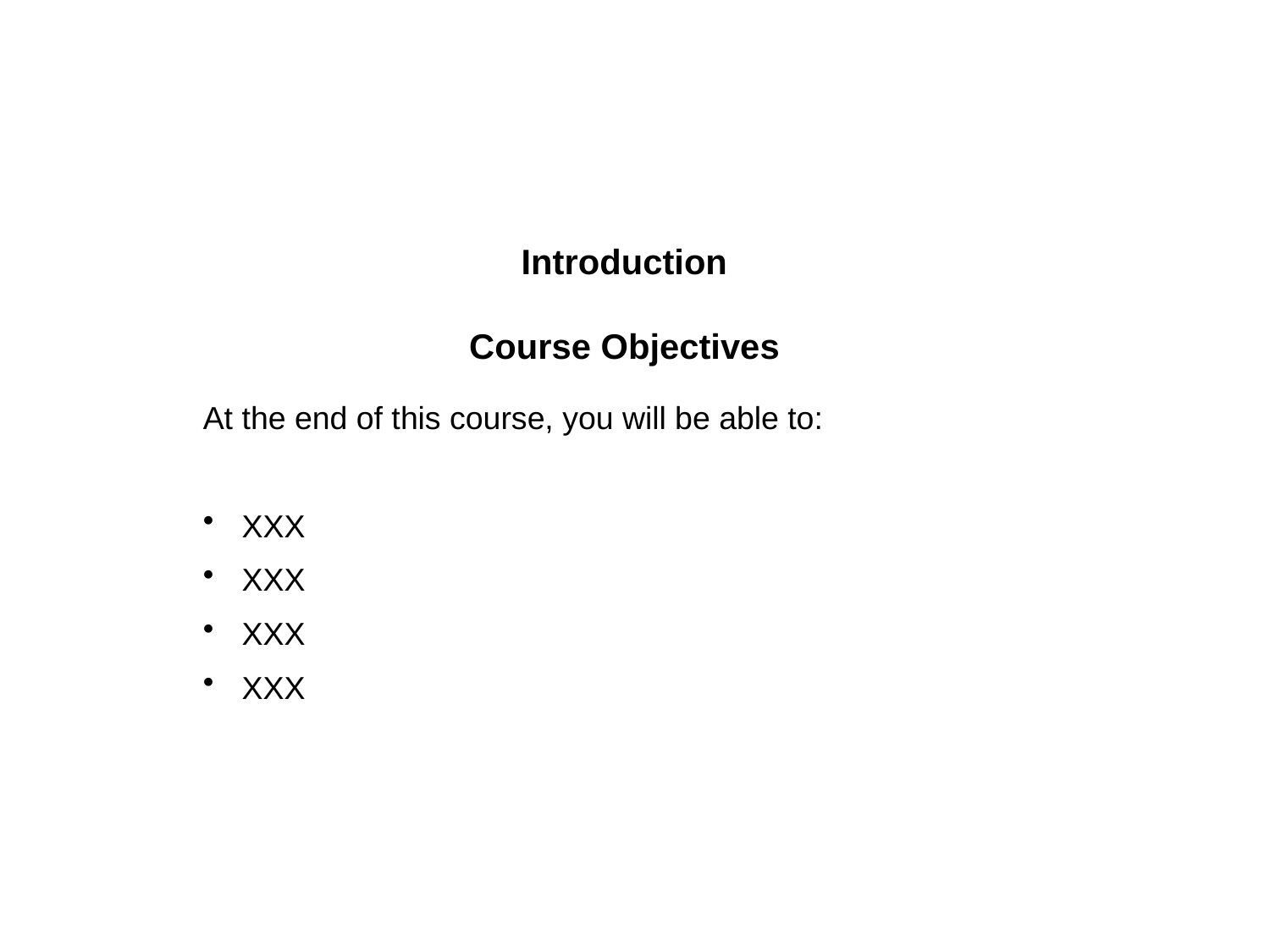

# Introduction Course Objectives
At the end of this course, you will be able to:

 XXX
 XXX
 XXX
 XXX